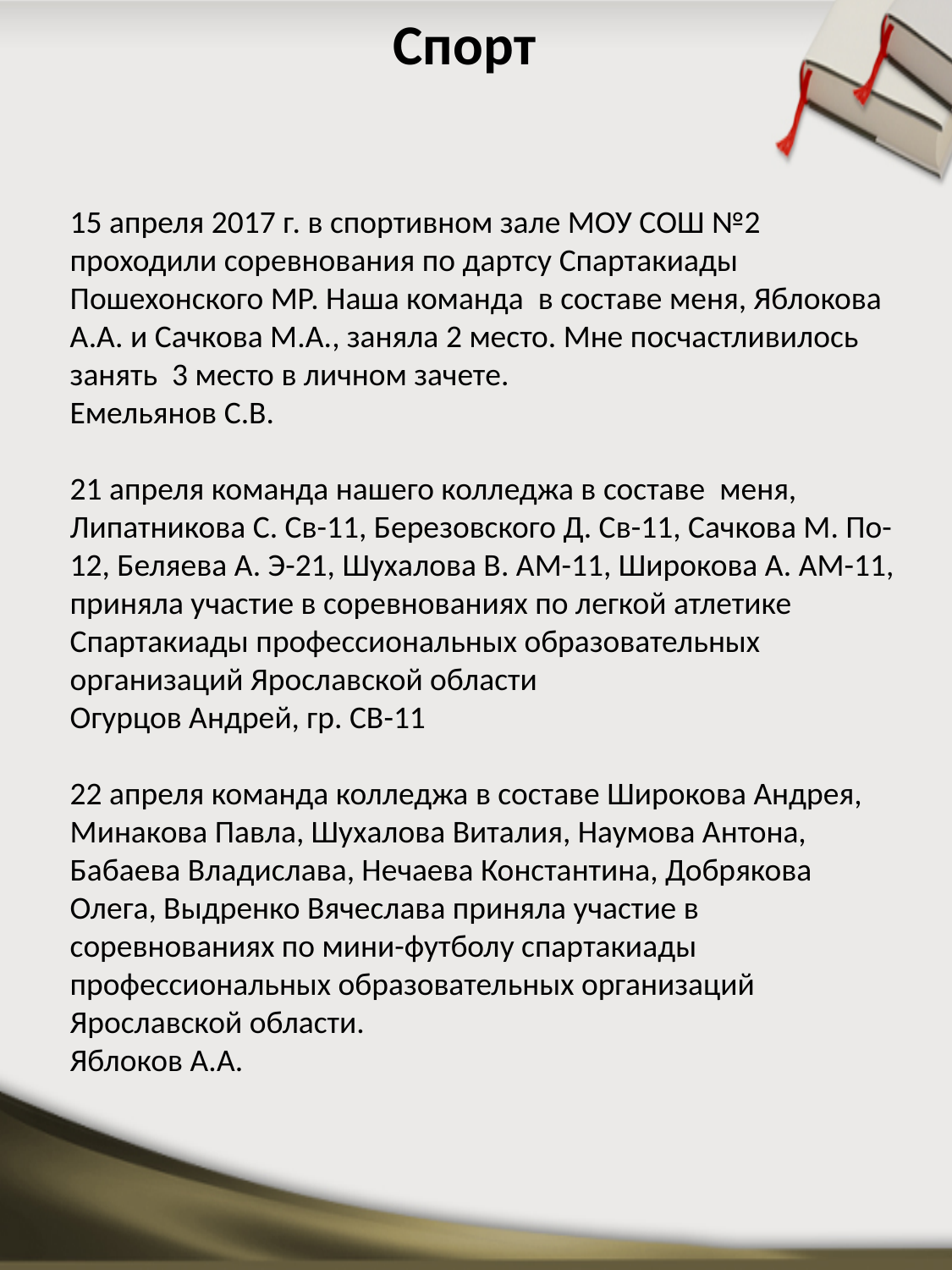

# Спорт

15 апреля 2017 г. в спортивном зале МОУ СОШ №2 проходили соревнования по дартсу Спартакиады Пошехонского МР. Наша команда  в составе меня, Яблокова А.А. и Сачкова М.А., заняла 2 место. Мне посчастливилось  занять  3 место в личном зачете.
Емельянов С.В.

21 апреля команда нашего колледжа в составе  меня, Липатникова С. Св-11, Березовского Д. Св-11, Сачкова М. По-12, Беляева А. Э-21, Шухалова В. АМ-11, Широкова А. АМ-11, приняла участие в соревнованиях по легкой атлетике Спартакиады профессиональных образовательных организаций Ярославской области
Огурцов Андрей, гр. СВ-11

22 апреля команда колледжа в составе Широкова Андрея, Минакова Павла, Шухалова Виталия, Наумова Антона, Бабаева Владислава, Нечаева Константина, Добрякова Олега, Выдренко Вячеслава приняла участие в соревнованиях по мини-футболу спартакиады профессиональных образовательных организаций Ярославской области.
Яблоков А.А.